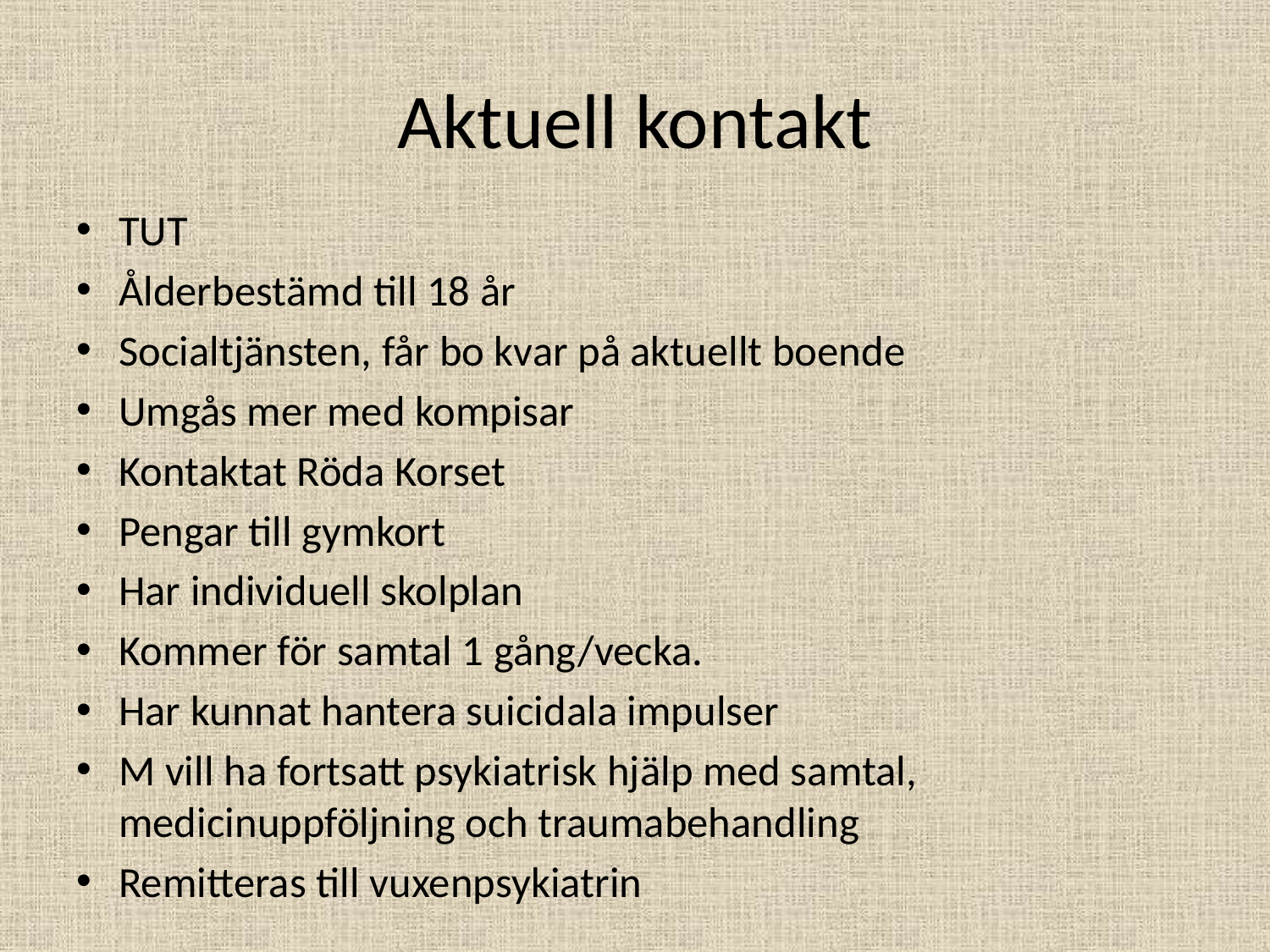

# Aktuell kontakt
TUT
Ålderbestämd till 18 år
Socialtjänsten, får bo kvar på aktuellt boende
Umgås mer med kompisar
Kontaktat Röda Korset
Pengar till gymkort
Har individuell skolplan
Kommer för samtal 1 gång/vecka.
Har kunnat hantera suicidala impulser
M vill ha fortsatt psykiatrisk hjälp med samtal, medicinuppföljning och traumabehandling
Remitteras till vuxenpsykiatrin